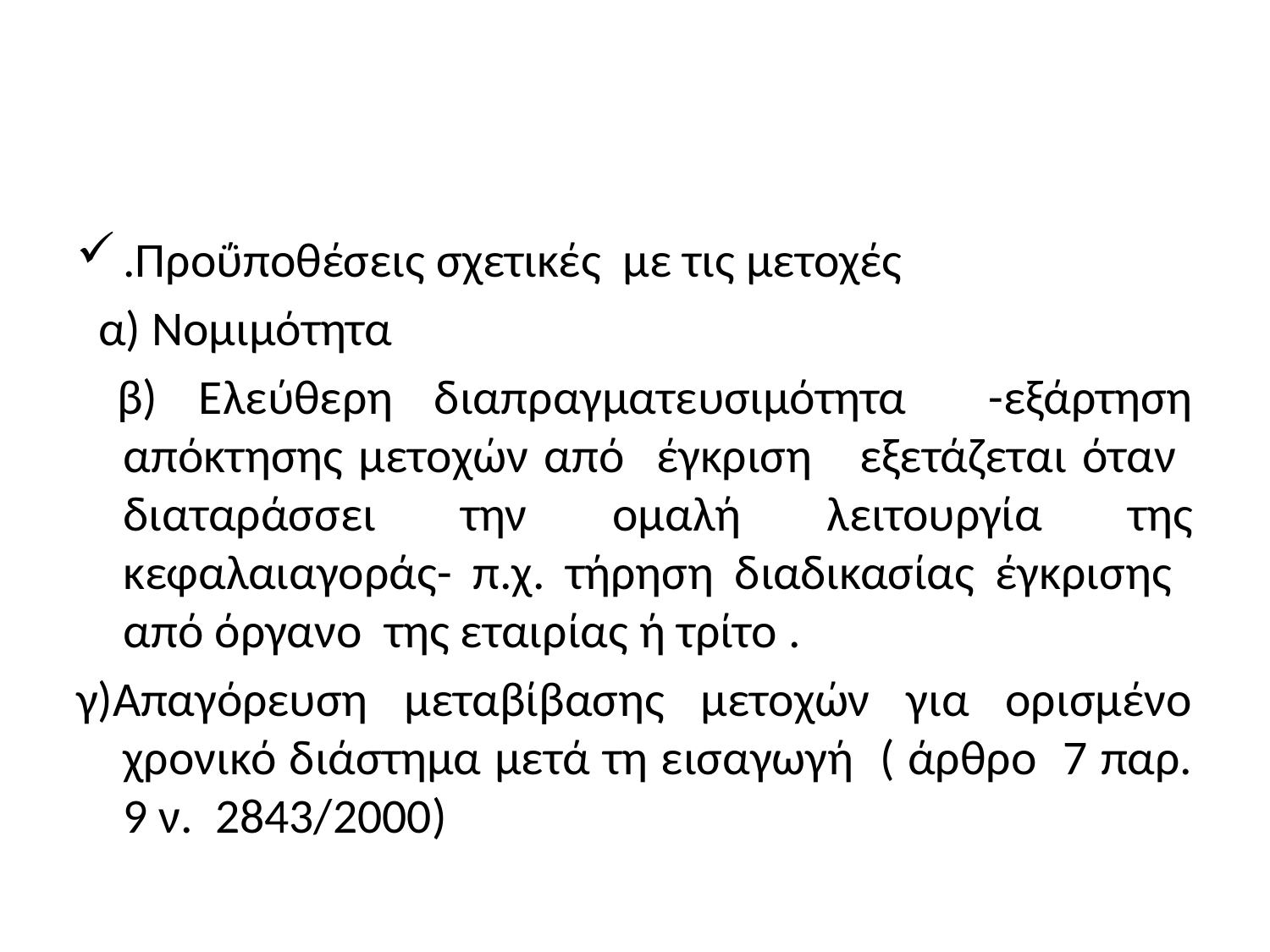

#
.Προΰποθέσεις σχετικές  με τις μετοχές
  α) Νομιμότητα
 β) Ελεύθερη διαπραγματευσιμότητα  -εξάρτηση απόκτησης μετοχών από  έγκριση   εξετάζεται όταν  διαταράσσει την ομαλή λειτουργία της κεφαλαιαγοράς- π.χ. τήρηση διαδικασίας έγκρισης  από όργανο  της εταιρίας ή τρίτο .
γ)Απαγόρευση μεταβίβασης μετοχών για ορισμένο χρονικό διάστημα μετά τη εισαγωγή  ( άρθρο  7 παρ. 9 ν.  2843/2000)